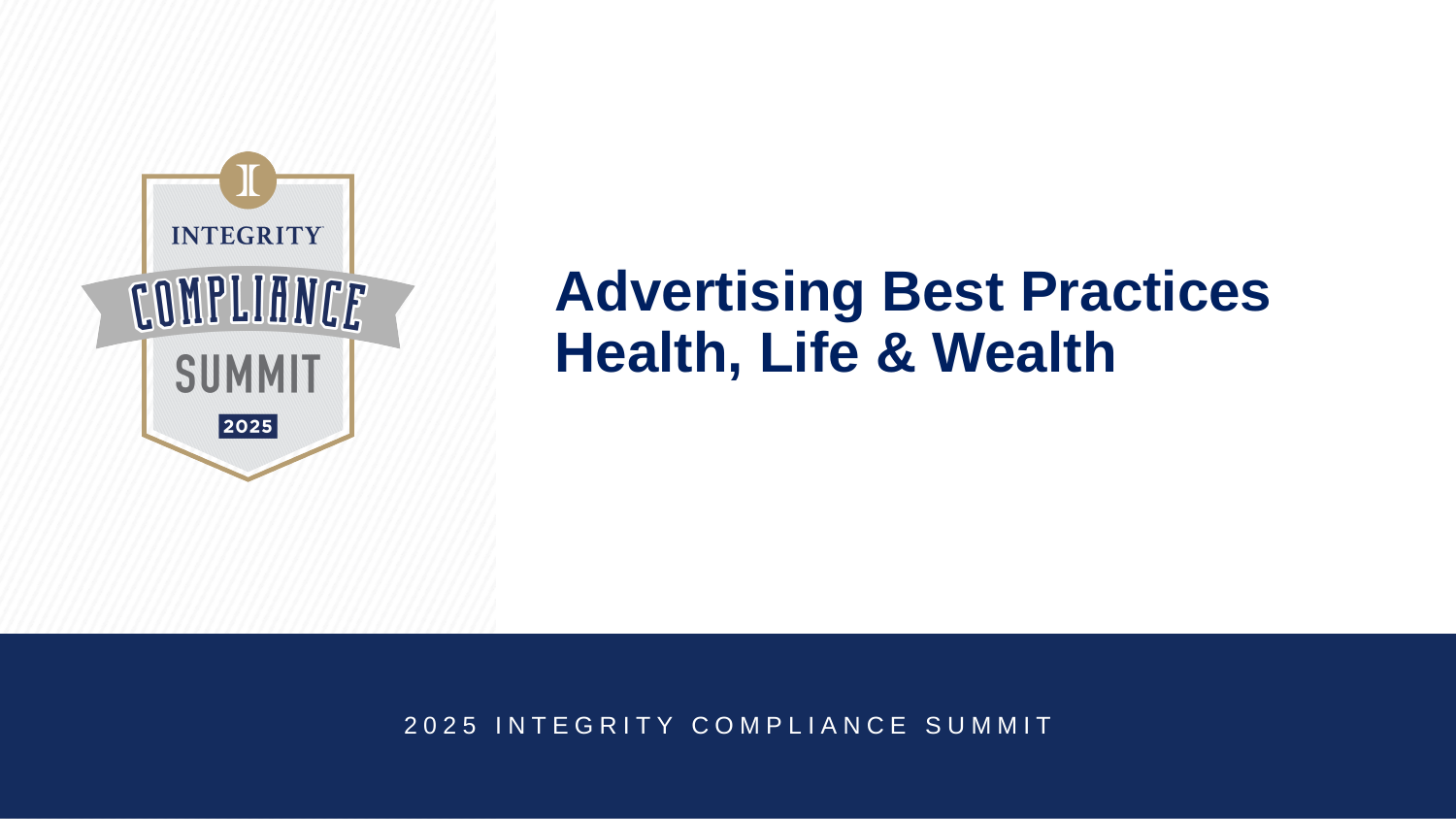

# Advertising Best Practices Health, Life & Wealth
2025 INTEGRITY COMPLIANCE SUMMIT